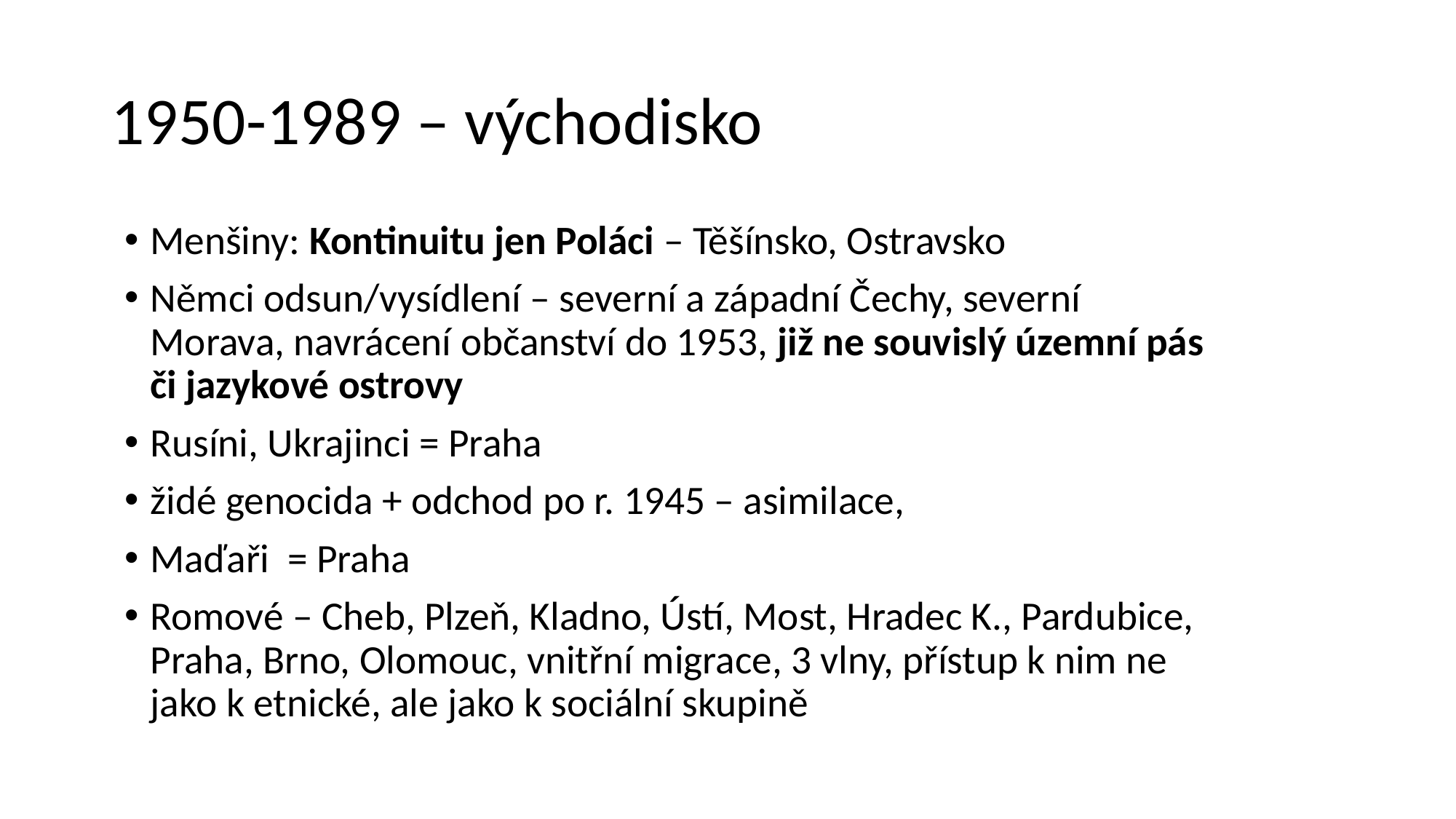

# 1950-1989 – východisko
Menšiny: Kontinuitu jen Poláci – Těšínsko, Ostravsko
Němci odsun/vysídlení – severní a západní Čechy, severní Morava, navrácení občanství do 1953, již ne souvislý územní pás či jazykové ostrovy
Rusíni, Ukrajinci = Praha
židé genocida + odchod po r. 1945 – asimilace,
Maďaři  = Praha
Romové – Cheb, Plzeň, Kladno, Ústí, Most, Hradec K., Pardubice, Praha, Brno, Olomouc, vnitřní migrace, 3 vlny, přístup k nim ne jako k etnické, ale jako k sociální skupině